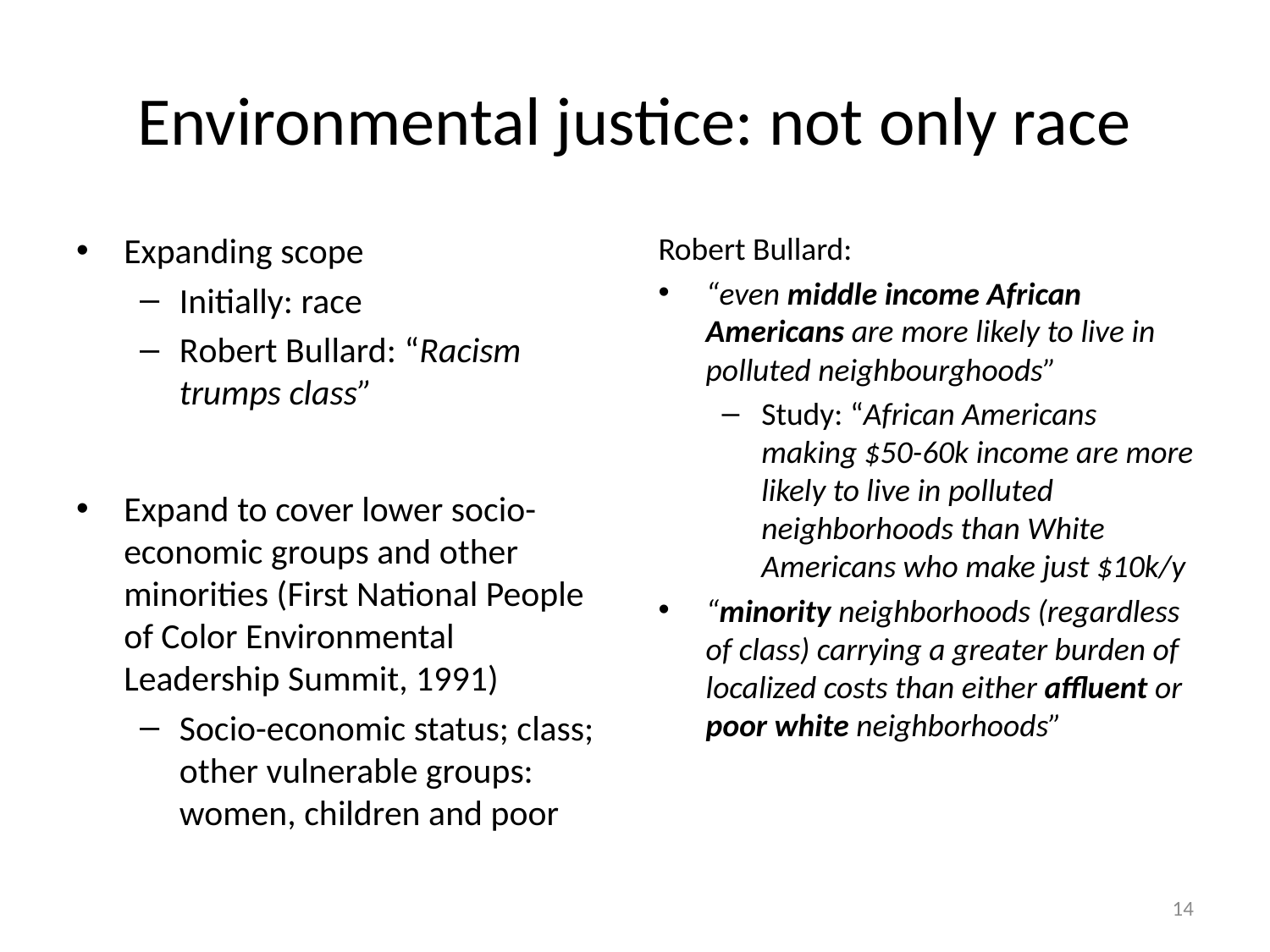

# Environmental justice: not only race
Expanding scope
Initially: race
Robert Bullard: “Racism trumps class”

Expand to cover lower socio-economic groups and other minorities (First National People of Color Environmental Leadership Summit, 1991)
Socio-economic status; class; other vulnerable groups: women, children and poor
Robert Bullard:
“even middle income African Americans are more likely to live in polluted neighbourghoods”
Study: “African Americans making $50-60k income are more likely to live in polluted neighborhoods than White Americans who make just $10k/y
“minority neighborhoods (regardless of class) carrying a greater burden of localized costs than either affluent or poor white neighborhoods”
14